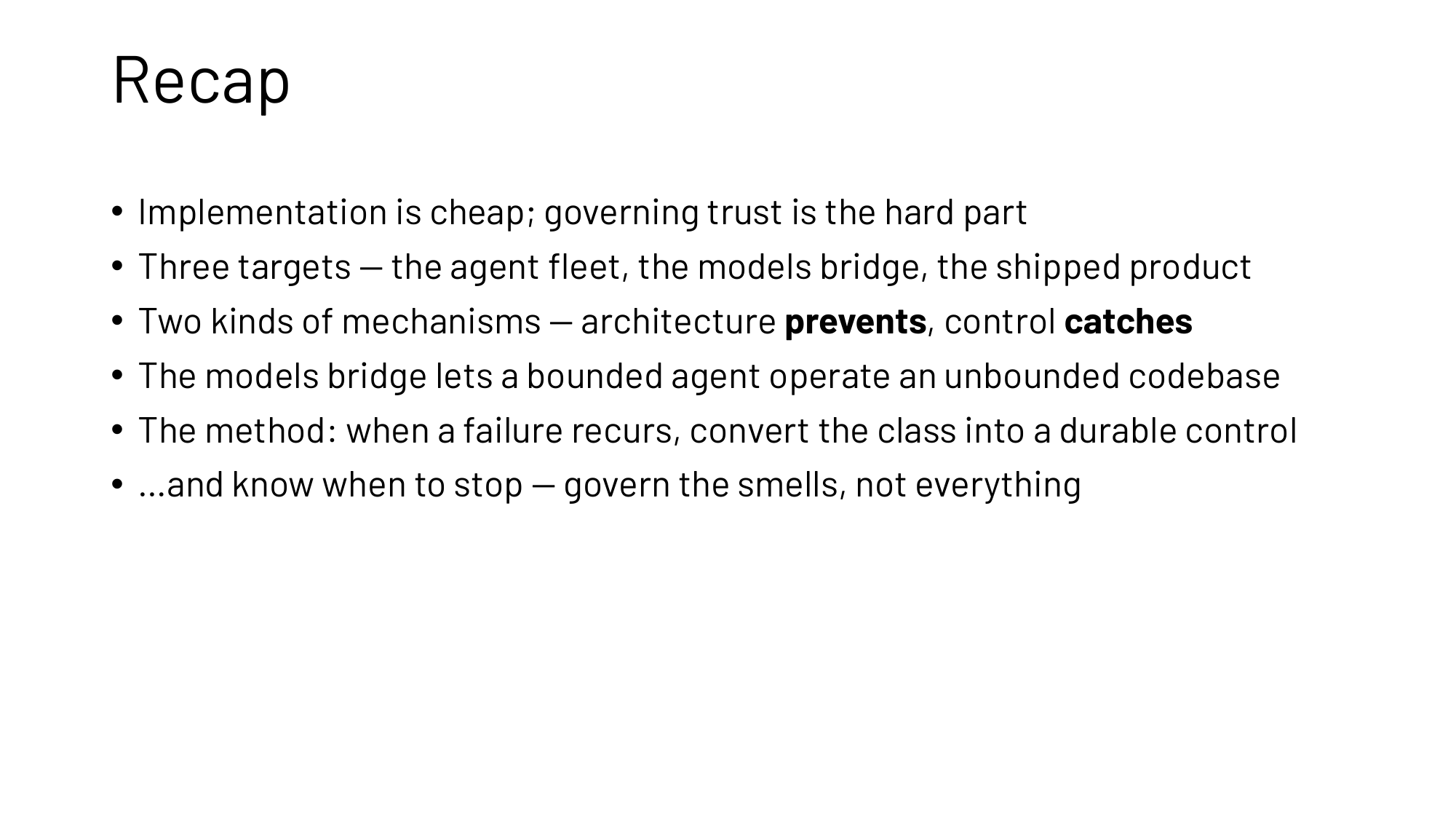

# Recap
Implementation is cheap; governing trust is the hard part
Three targets — the agent fleet, the models bridge, the shipped product
Two kinds of mechanisms — architecture prevents, control catches
The models bridge lets a bounded agent operate an unbounded codebase
The method: when a failure recurs, convert the class into a durable control
…and know when to stop — govern the smells, not everything